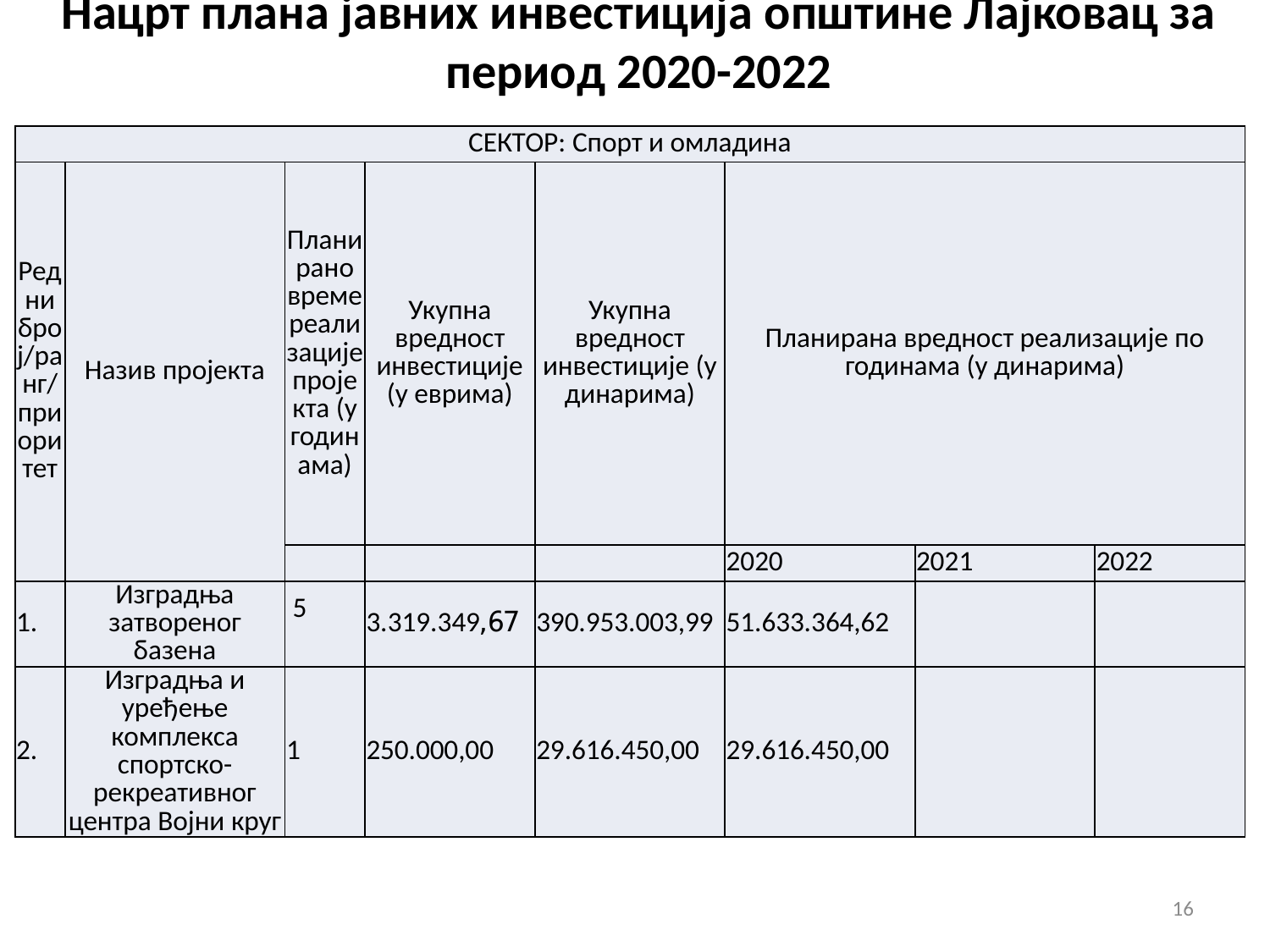

# Нацрт плана јавних инвестиција општине Лајковац за период 2020-2022
| СЕКТОР: Спорт и омладина |  |  |  |  |  |  |  |
| --- | --- | --- | --- | --- | --- | --- | --- |
| Редни број/ранг/приоритет | Назив пројекта | Планирано време реализације пројекта (у годинама) | Укупна вредност инвестиције (у еврима) | Укупна вредност инвестиције (у динарима) | Планирана вредност реализације по годинама (у динарима) |  |  |
|  |  |  |  |  | 2020 | 2021 | 2022 |
| 1. | Изградња затвореног базена | 5 | 3.319.349,67 | 390.953.003,99 | 51.633.364,62 |  |  |
| 2. | Изградња и уређење комплекса спортско-рекреативног центра Војни круг | 1 | 250.000,00 | 29.616.450,00 | 29.616.450,00 |  |  |
16